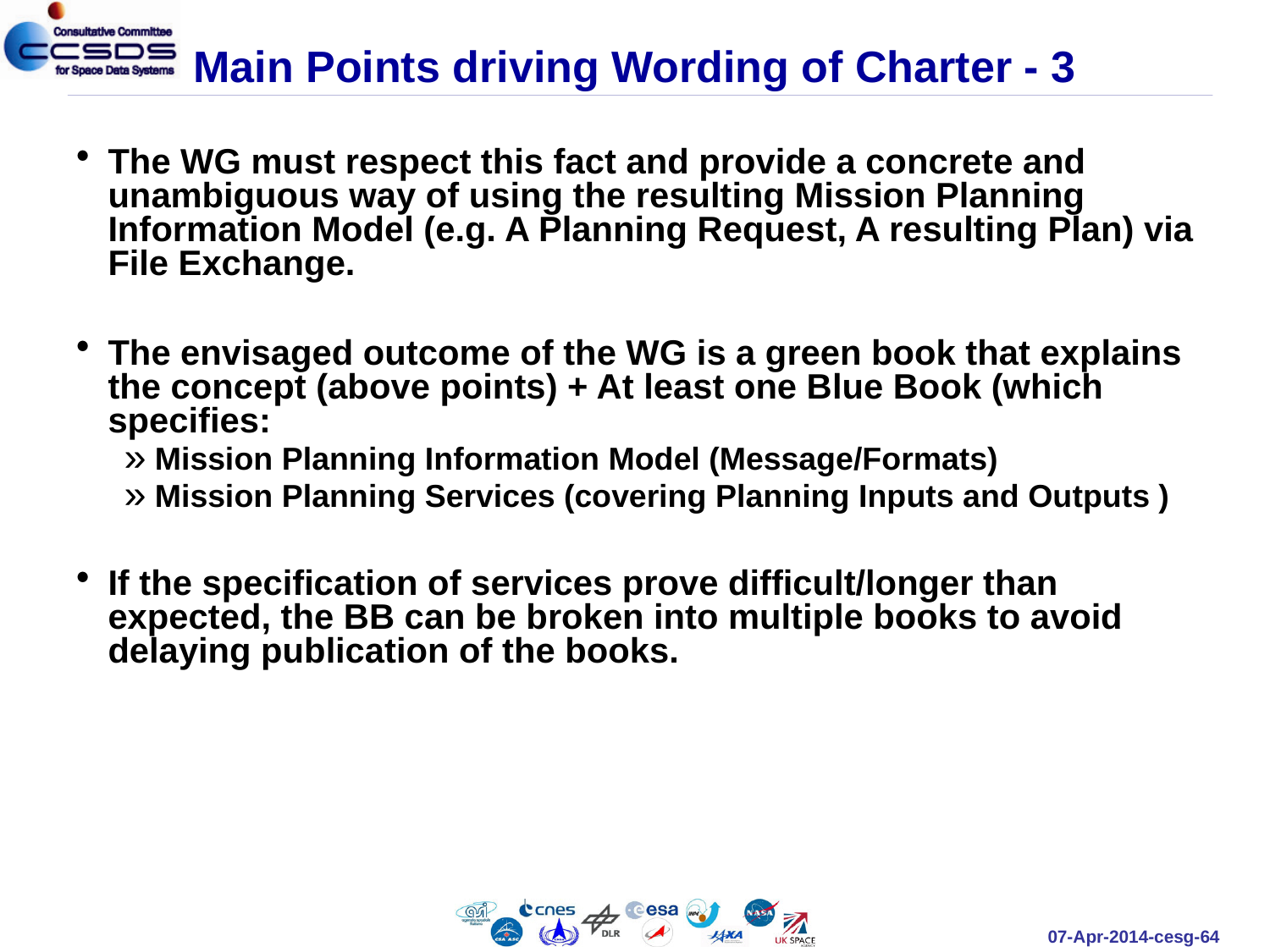

# Main Points driving Wording of Charter - 3
The WG must respect this fact and provide a concrete and unambiguous way of using the resulting Mission Planning Information Model (e.g. A Planning Request, A resulting Plan) via File Exchange.
The envisaged outcome of the WG is a green book that explains the concept (above points) + At least one Blue Book (which specifies:
Mission Planning Information Model (Message/Formats)
Mission Planning Services (covering Planning Inputs and Outputs )
If the specification of services prove difficult/longer than expected, the BB can be broken into multiple books to avoid delaying publication of the books.